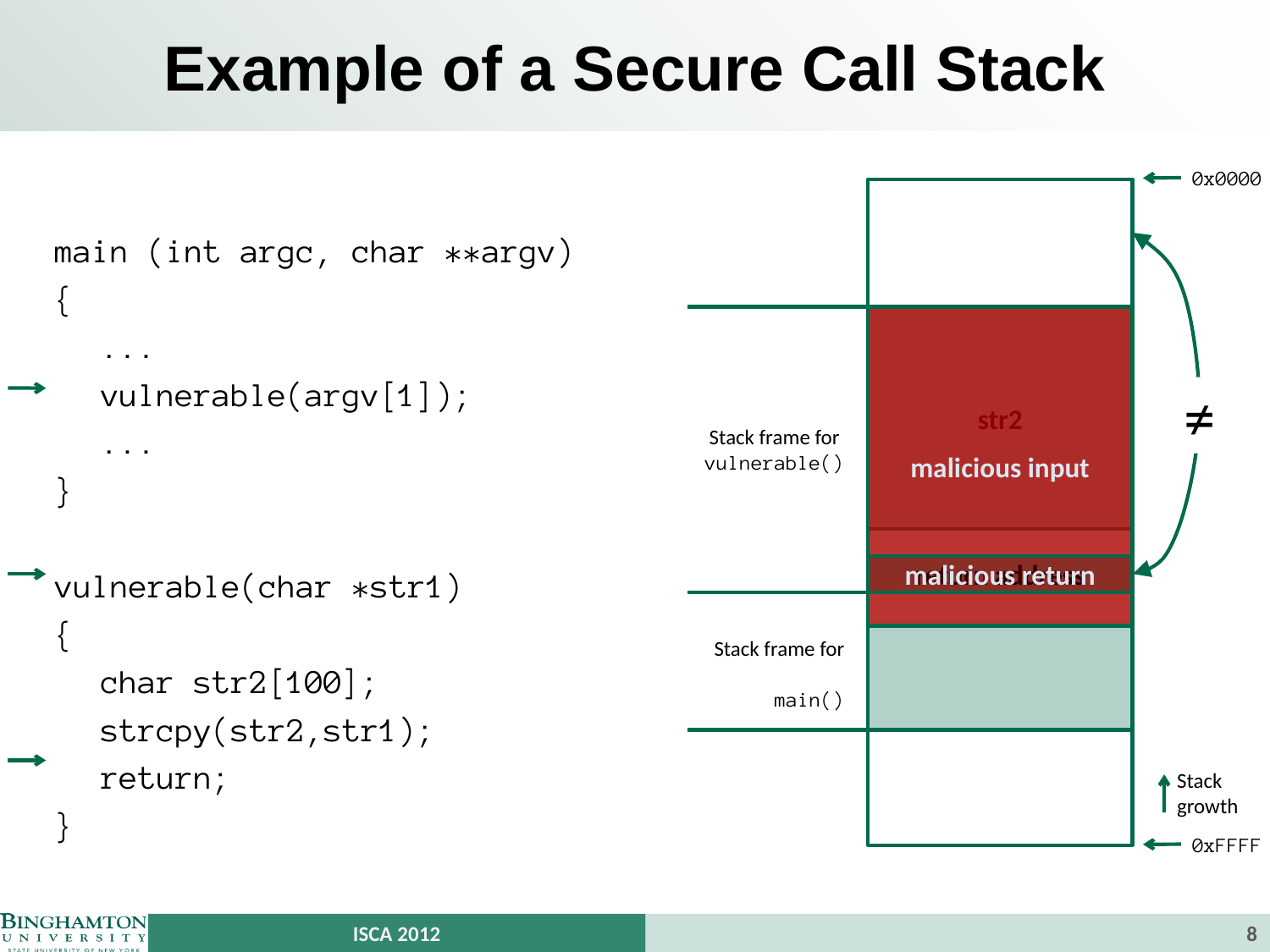

# Example of a Secure Call Stack
0x0000

main (int argc, char **argv)
{
	...
	vulnerable(argv[1]);
	...
}

vulnerable(char *str1)
{
	char str2[100];
	strcpy(str2,str1);
	return;
}

malicious input

str2
≠
Stack frame for
vulnerable()
return address
return address
malicious return

Stack frame for
main()
Stack
growth
0xFFFF
ISCA 2012
8